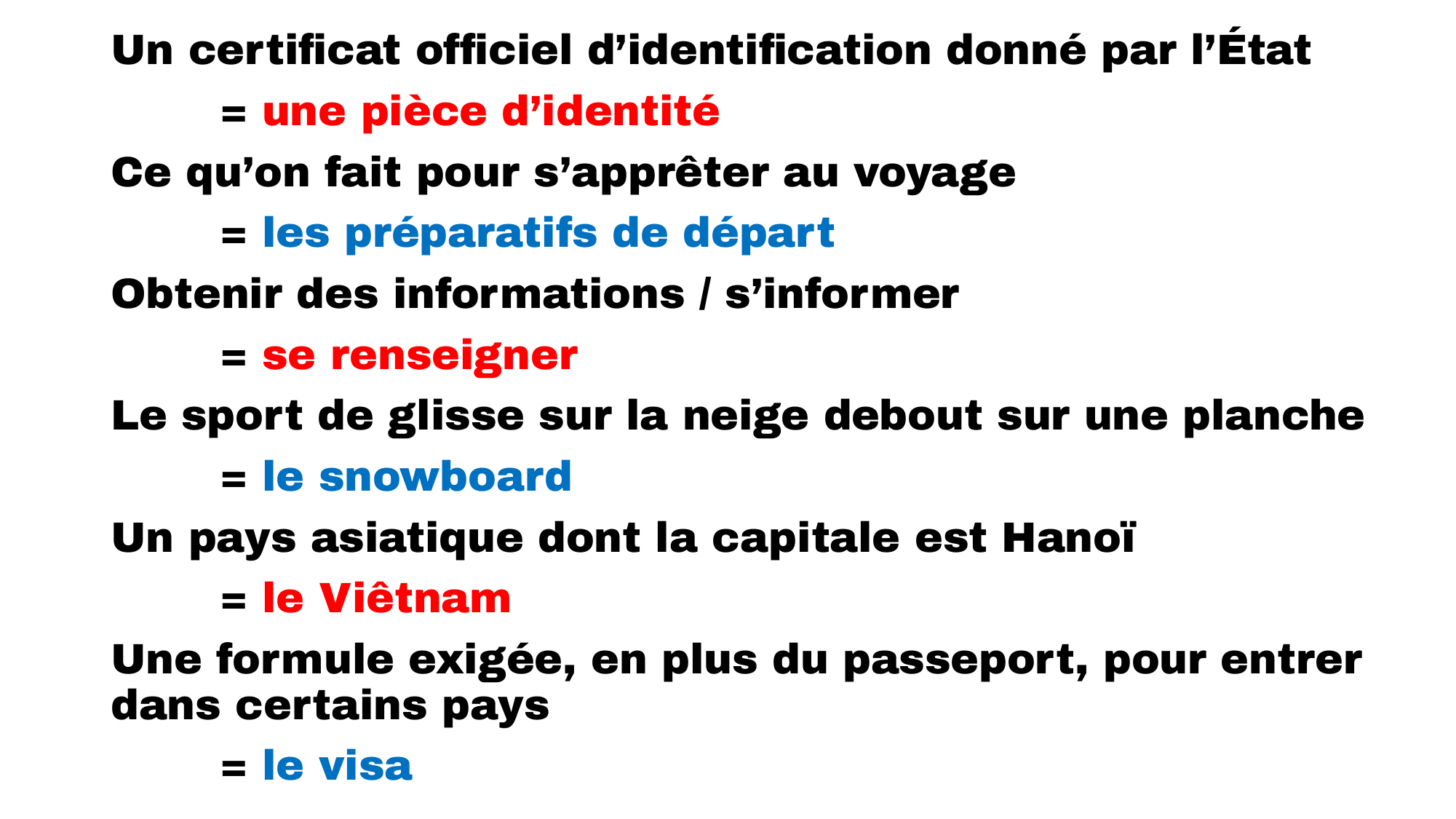

Un certificat officiel d’identification donné par l’État
	= une pièce d’identité
Ce qu’on fait pour s’apprêter au voyage
	= les préparatifs de départ
Obtenir des informations / s’informer
	= se renseigner
Le sport de glisse sur la neige debout sur une planche
	= le snowboard
Un pays asiatique dont la capitale est Hanoï
	= le Viêtnam
Une formule exigée, en plus du passeport, pour entrer dans certains pays
	= le visa

#